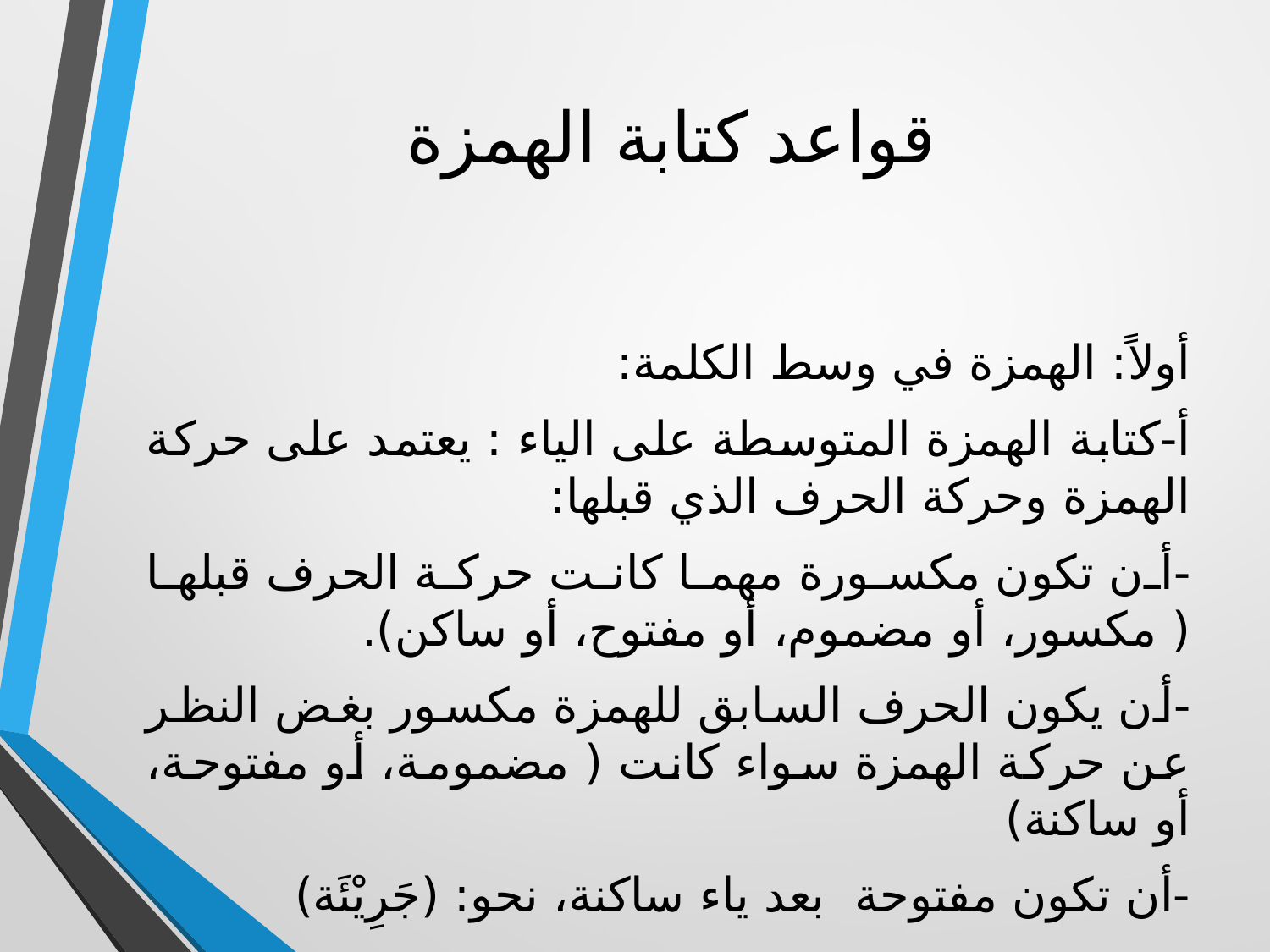

# قواعد كتابة الهمزة
أولاً: الهمزة في وسط الكلمة:
أ‌-كتابة الهمزة المتوسطة على الياء : يعتمد على حركة الهمزة وحركة الحرف الذي قبلها:
-أن تكون مكسورة مهما كانت حركة الحرف قبلها ( مكسور، أو مضموم، أو مفتوح، أو ساكن).
-أن يكون الحرف السابق للهمزة مكسور بغض النظر عن حركة الهمزة سواء كانت ( مضمومة، أو مفتوحة، أو ساكنة)
-أن تكون مفتوحة  بعد ياء ساكنة، نحو: (جَرِيْئَة)